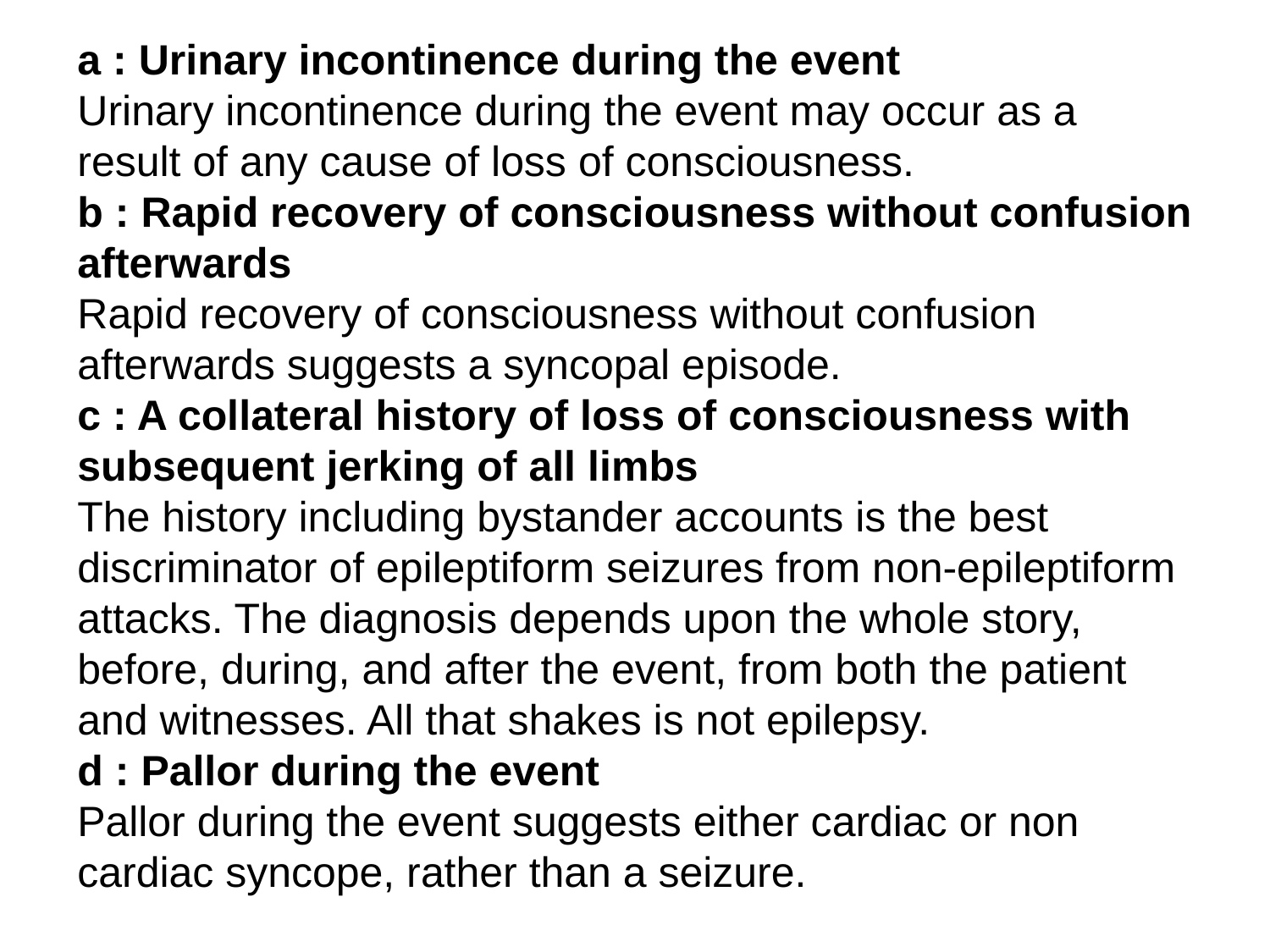

a : Urinary incontinence during the event
Urinary incontinence during the event may occur as a result of any cause of loss of consciousness.
b : Rapid recovery of consciousness without confusion afterwards
Rapid recovery of consciousness without confusion afterwards suggests a syncopal episode.
c : A collateral history of loss of consciousness with subsequent jerking of all limbs
The history including bystander accounts is the best discriminator of epileptiform seizures from non-epileptiform attacks. The diagnosis depends upon the whole story, before, during, and after the event, from both the patient and witnesses. All that shakes is not epilepsy.
d : Pallor during the event
Pallor during the event suggests either cardiac or non cardiac syncope, rather than a seizure.